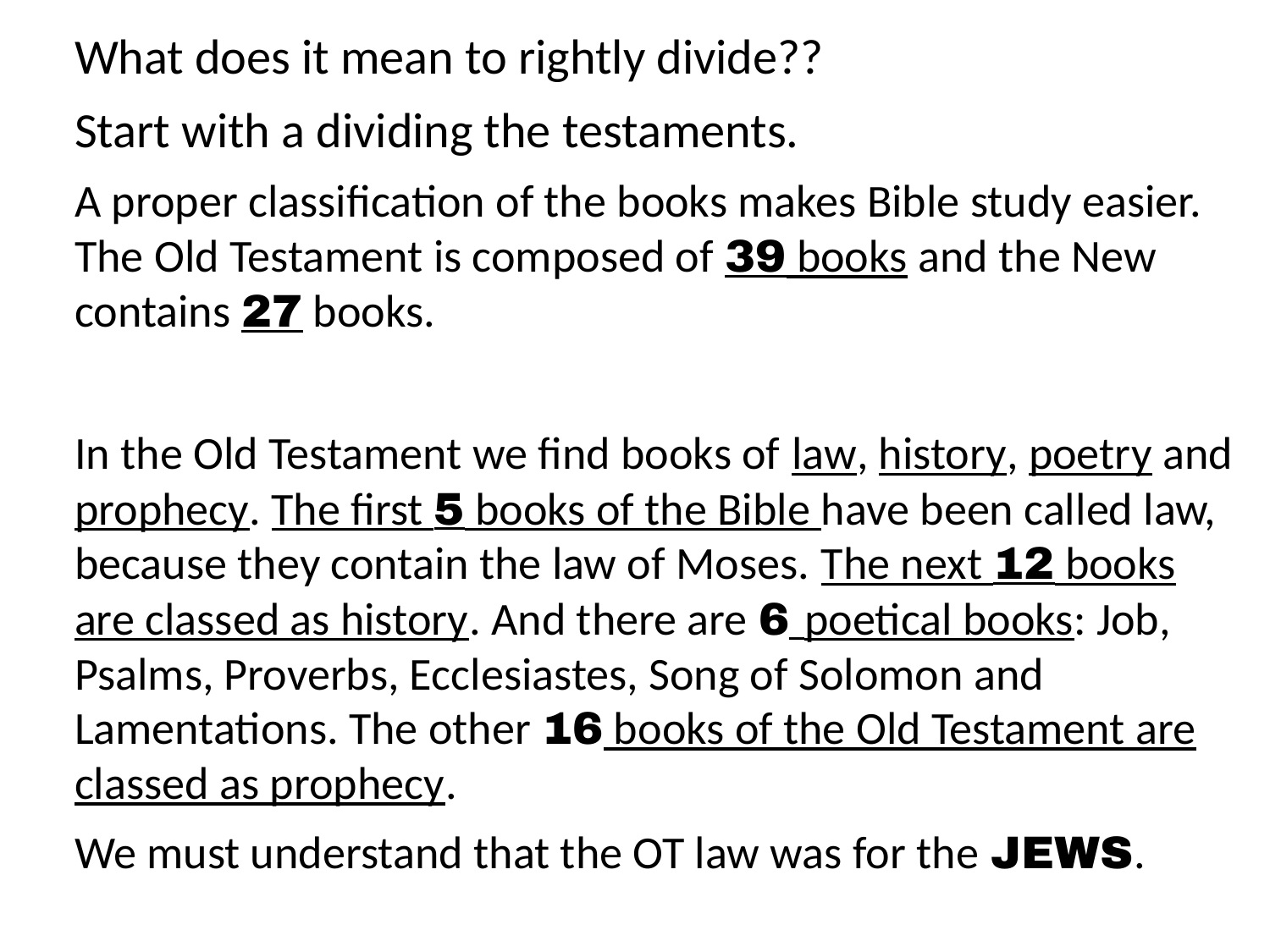

What does it mean to rightly divide??
Start with a dividing the testaments.
A proper classification of the books makes Bible study easier. The Old Testament is composed of 39 books and the New contains 27 books.

In the Old Testament we find books of law, history, poetry and prophecy. The first 5 books of the Bible have been called law, because they contain the law of Moses. The next 12 books are classed as history. And there are 6 poetical books: Job, Psalms, Proverbs, Ecclesiastes, Song of Solomon and Lamentations. The other 16 books of the Old Testament are classed as prophecy.
We must understand that the OT law was for the JEWS.